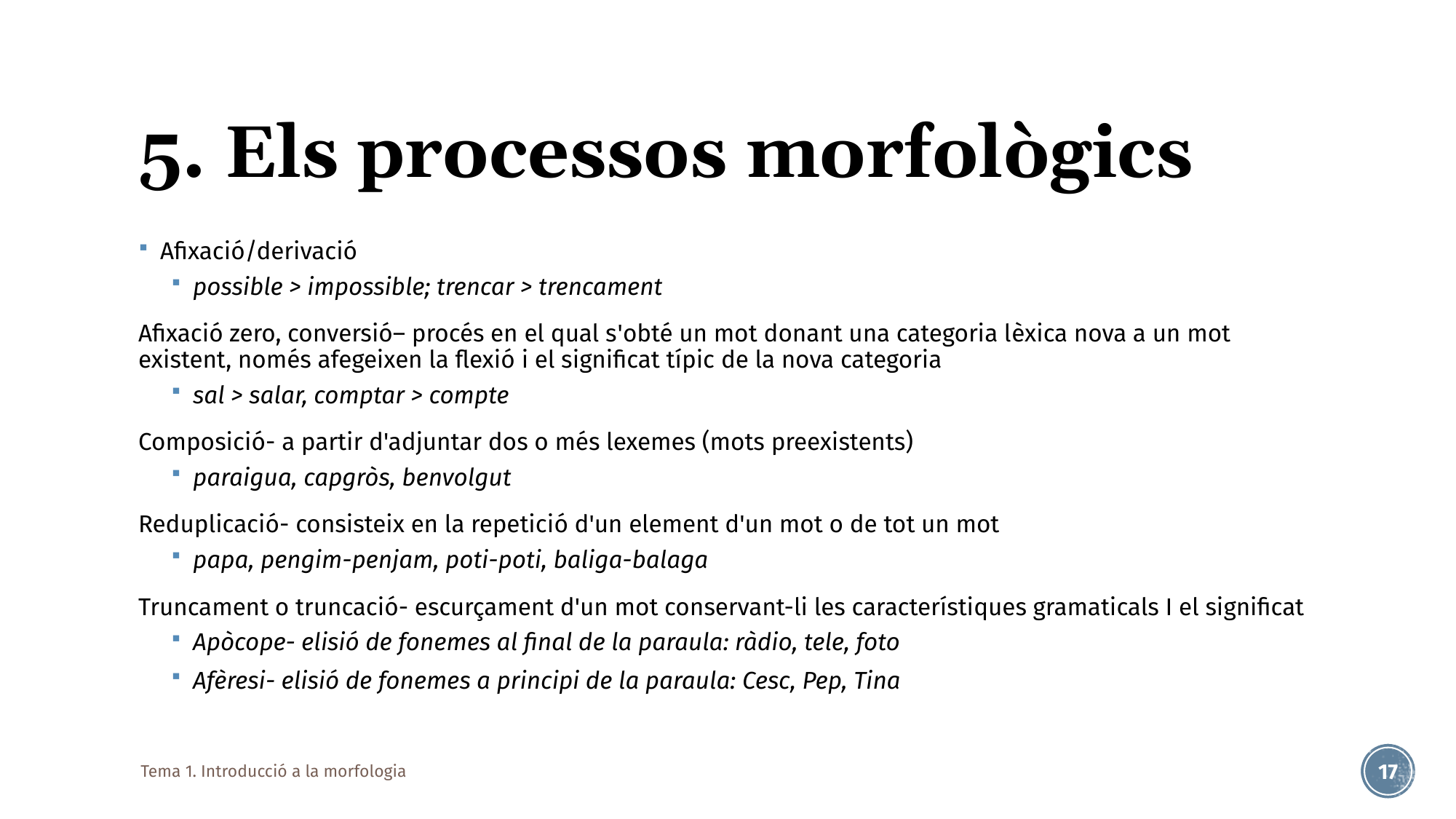

5. Els processos morfològics
Afixació/derivació
possible > impossible; trencar > trencament
Afixació zero, conversió– procés en el qual s'obté un mot donant una categoria lèxica nova a un mot existent, només afegeixen la flexió i el significat típic de la nova categoria
sal > salar, comptar > compte
Composició- a partir d'adjuntar dos o més lexemes (mots preexistents)
paraigua, capgròs, benvolgut
Reduplicació- consisteix en la repetició d'un element d'un mot o de tot un mot
papa, pengim-penjam, poti-poti, baliga-balaga
Truncament o truncació- escurçament d'un mot conservant-li les característiques gramaticals I el significat
Apòcope- elisió de fonemes al final de la paraula: ràdio, tele, foto
Afèresi- elisió de fonemes a principi de la paraula: Cesc, Pep, Tina

Tema 1. Introducció a la morfologia
17